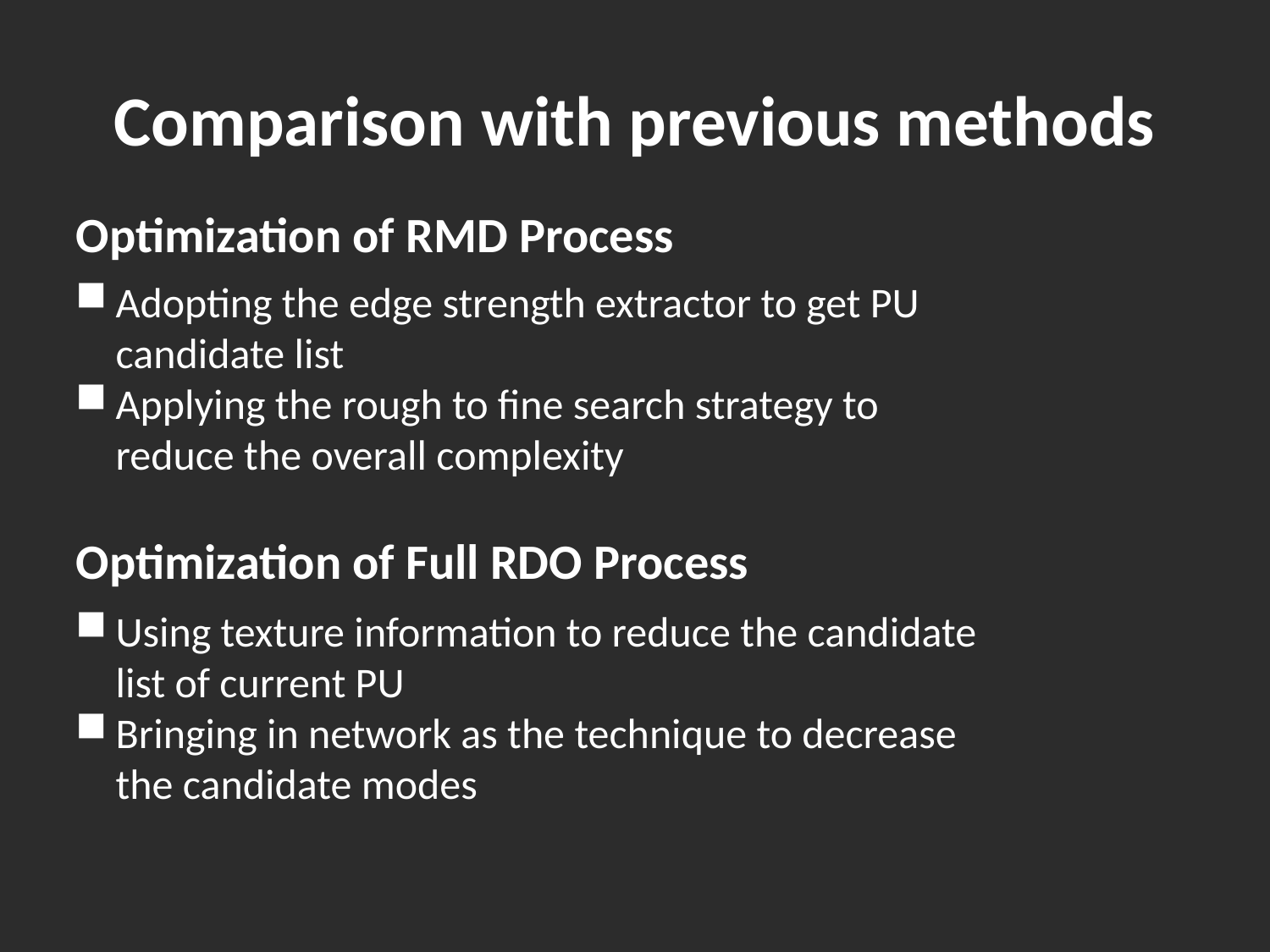

Comparison with previous methods
Optimization of RMD Process
Adopting the edge strength extractor to get PU candidate list
Applying the rough to fine search strategy to reduce the overall complexity
Optimization of Full RDO Process
Using texture information to reduce the candidate list of current PU
Bringing in network as the technique to decrease the candidate modes